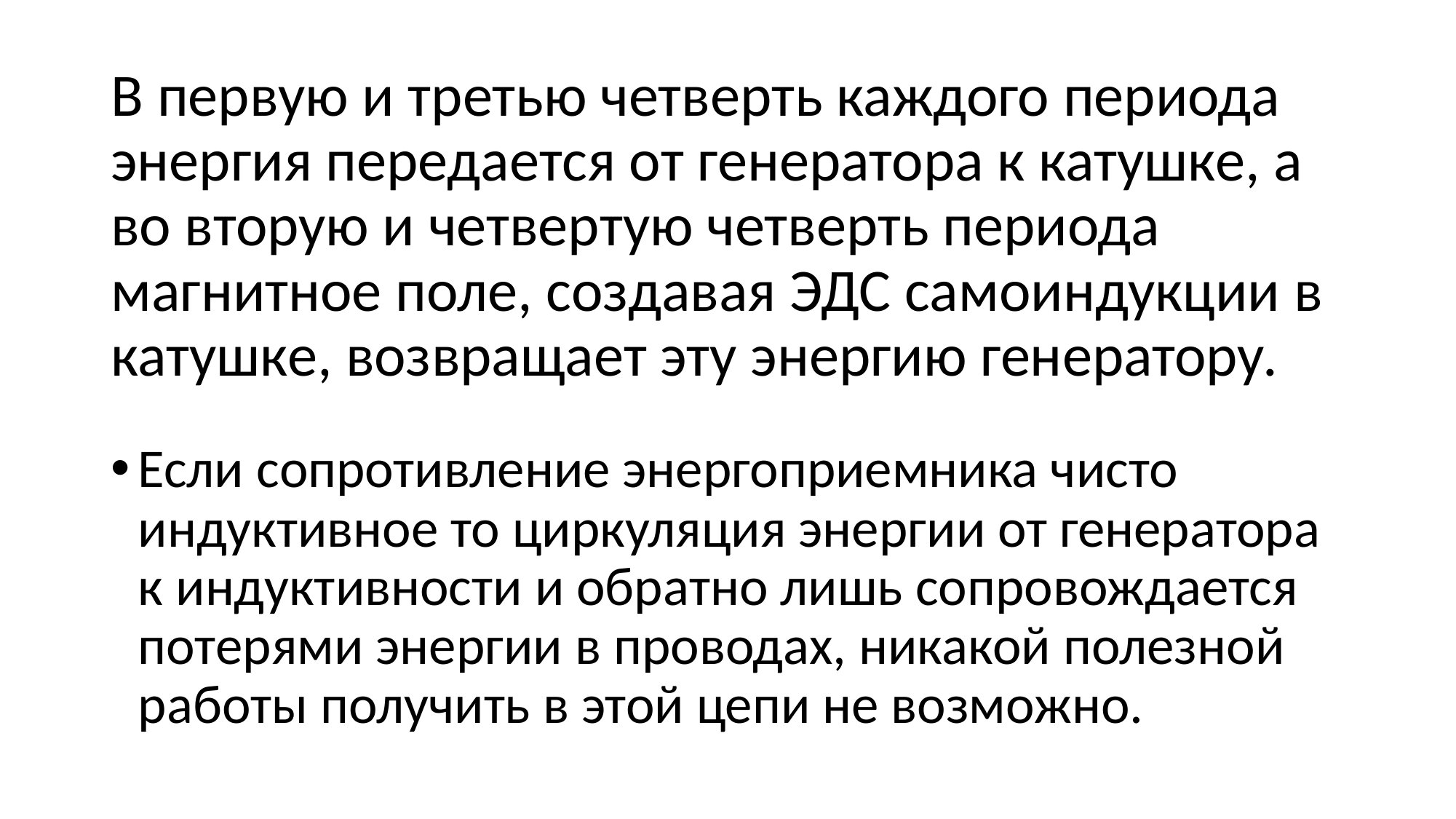

# В первую и третью четверть каждого периода энергия передается от генератора к катушке, а во вторую и четвертую четверть периода магнитное поле, создавая ЭДС самоиндукции в катушке, возвращает эту энергию генератору.
Если сопротивление энергоприемника чисто индуктивное то циркуляция энергии от генератора к индуктивности и обратно лишь сопровождается потерями энергии в проводах, никакой полезной работы получить в этой цепи не возможно.